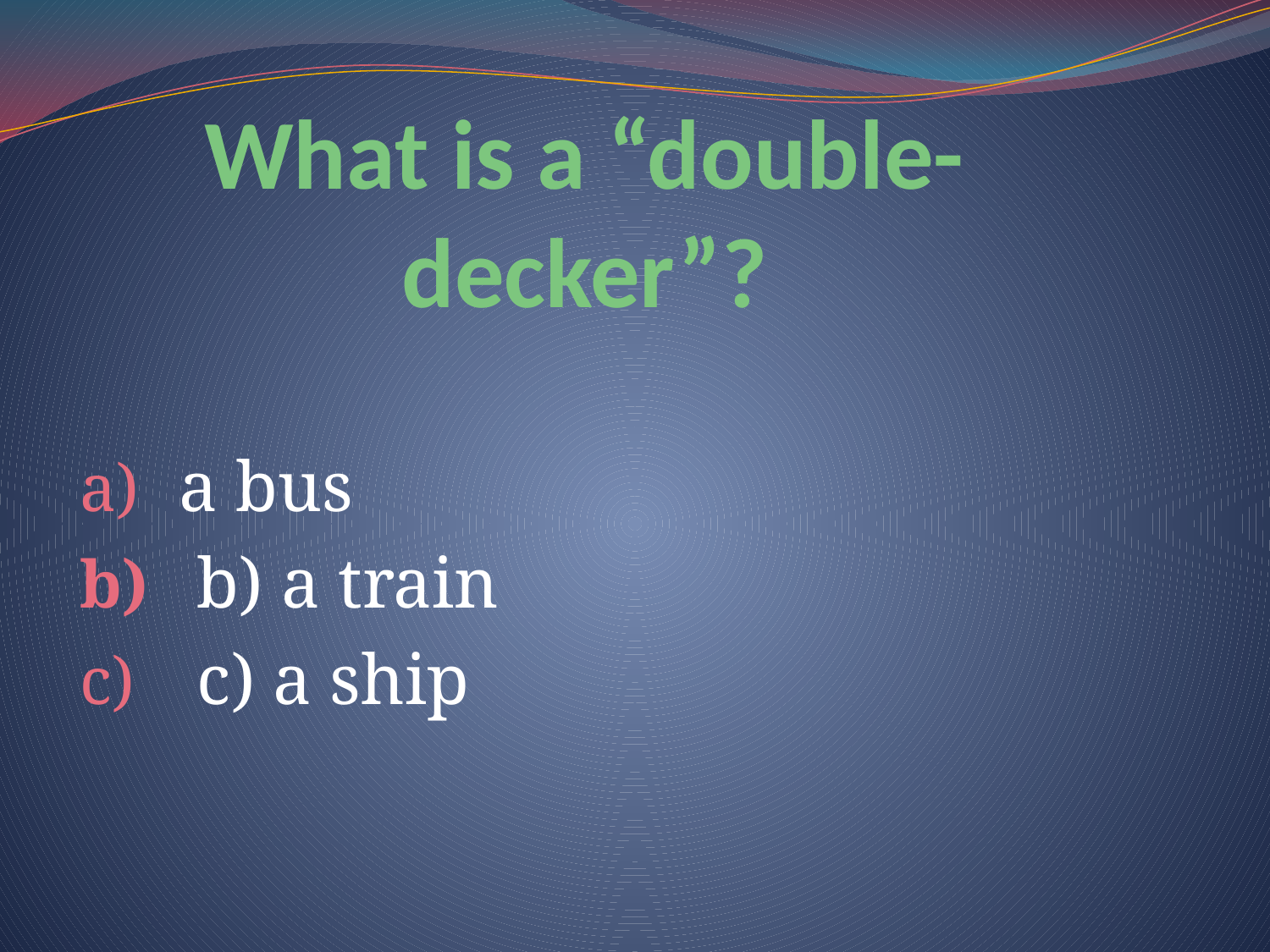

# What is a “double-decker”?
a bus
 b) a train
 c) a ship